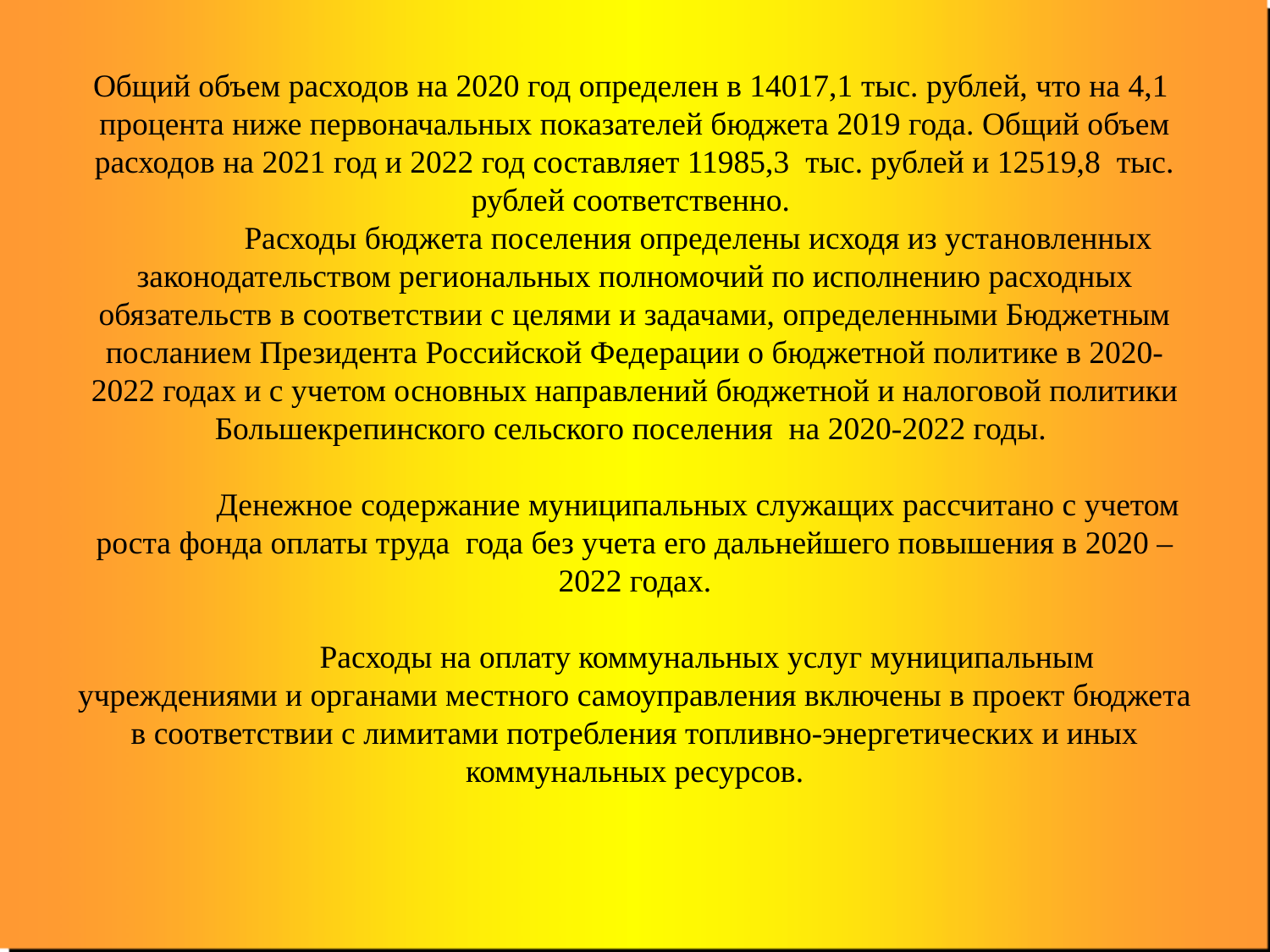

# Общий объем расходов на 2020 год определен в 14017,1 тыс. рублей, что на 4,1  процента ниже первоначальных показателей бюджета 2019 года. Общий объем расходов на 2021 год и 2022 год составляет 11985,3  тыс. рублей и 12519,8  тыс. рублей соответственно. Расходы бюджета поселения определены исходя из установленных законодательством региональных полномочий по исполнению расходных обязательств в соответствии с целями и задачами, определенными Бюджетным посланием Президента Российской Федерации о бюджетной политике в 2020-2022 годах и с учетом основных направлений бюджетной и налоговой политики Большекрепинского сельского поселения  на 2020-2022 годы. Денежное содержание муниципальных служащих рассчитано с учетом роста фонда оплаты труда  года без учета его дальнейшего повышения в 2020 – 2022 годах. Расходы на оплату коммунальных услуг муниципальным учреждениями и органами местного самоуправления включены в проект бюджета в соответствии с лимитами потребления топливно-энергетических и иных коммунальных ресурсов.